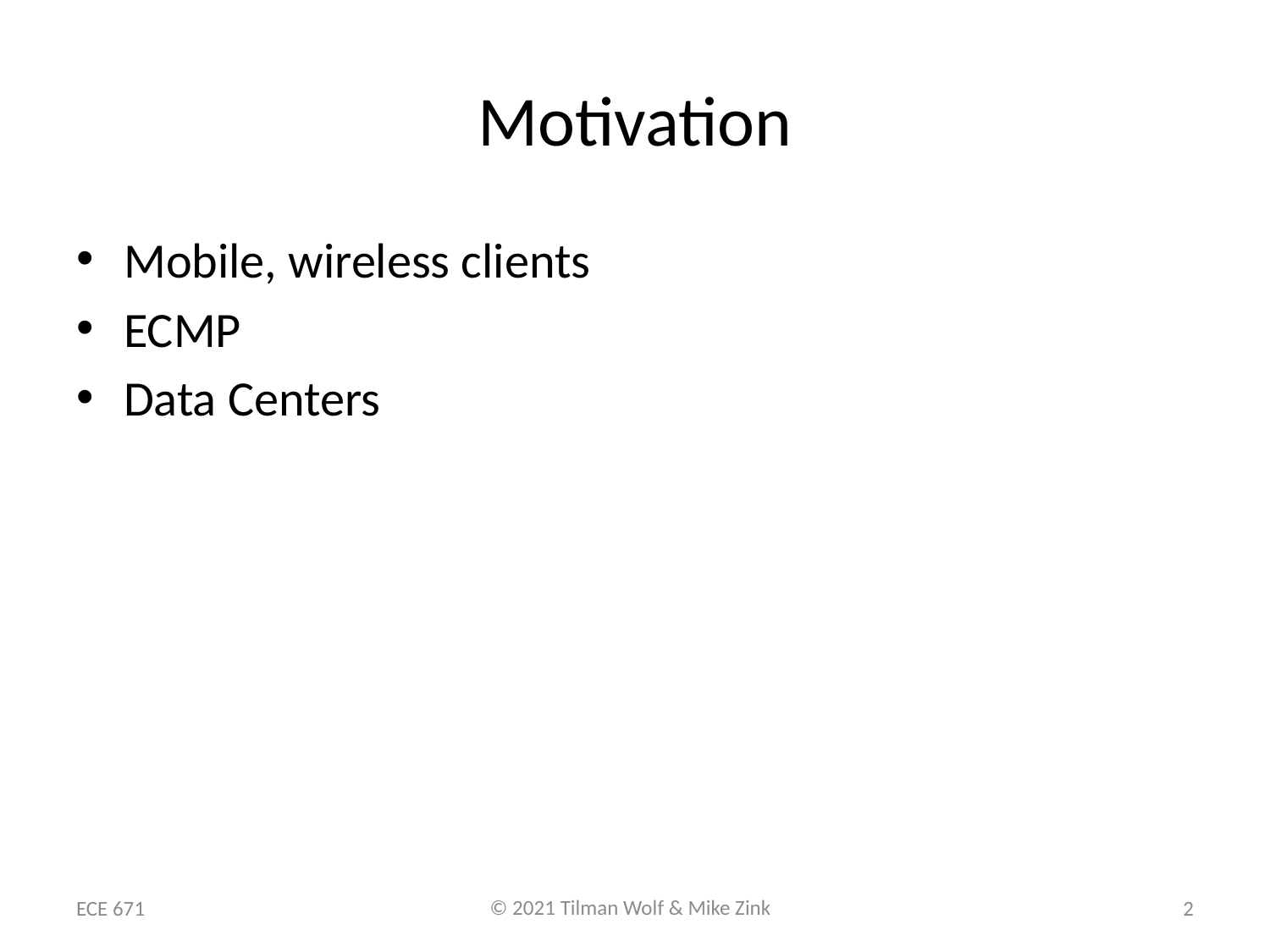

# Motivation
Mobile, wireless clients
ECMP
Data Centers

ECE 671
2